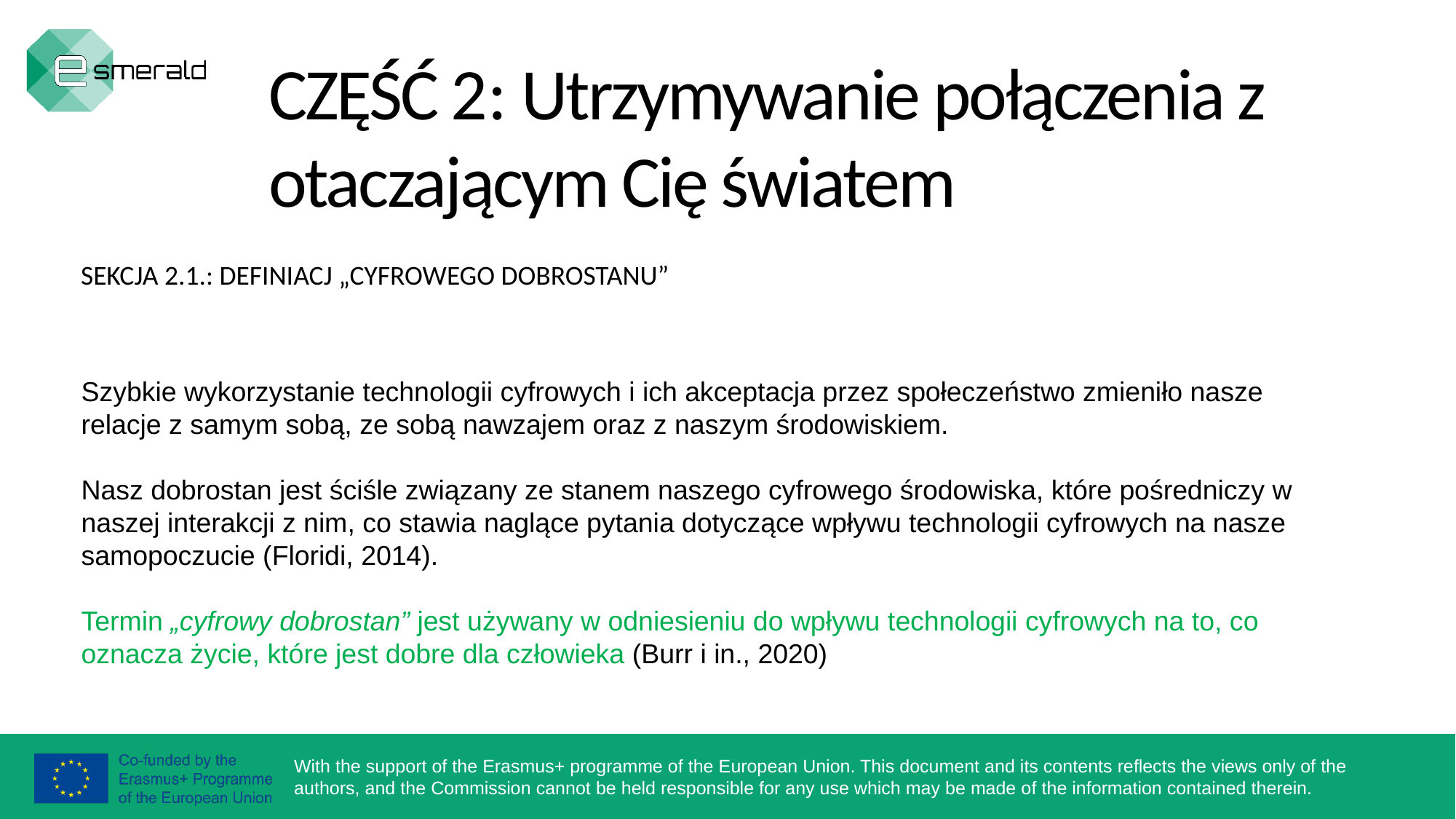

CZĘŚĆ 2: Utrzymywanie połączenia z otaczającym Cię światem
SEKCJA 2.1.: DEFINIACJ „CYFROWEGO DOBROSTANU”
Szybkie wykorzystanie technologii cyfrowych i ich akceptacja przez społeczeństwo zmieniło nasze relacje z samym sobą, ze sobą nawzajem oraz z naszym środowiskiem.

Nasz dobrostan jest ściśle związany ze stanem naszego cyfrowego środowiska, które pośredniczy w naszej interakcji z nim, co stawia naglące pytania dotyczące wpływu technologii cyfrowych na nasze samopoczucie (Floridi, 2014).

Termin „cyfrowy dobrostan” jest używany w odniesieniu do wpływu technologii cyfrowych na to, co oznacza życie, które jest dobre dla człowieka (Burr i in., 2020)